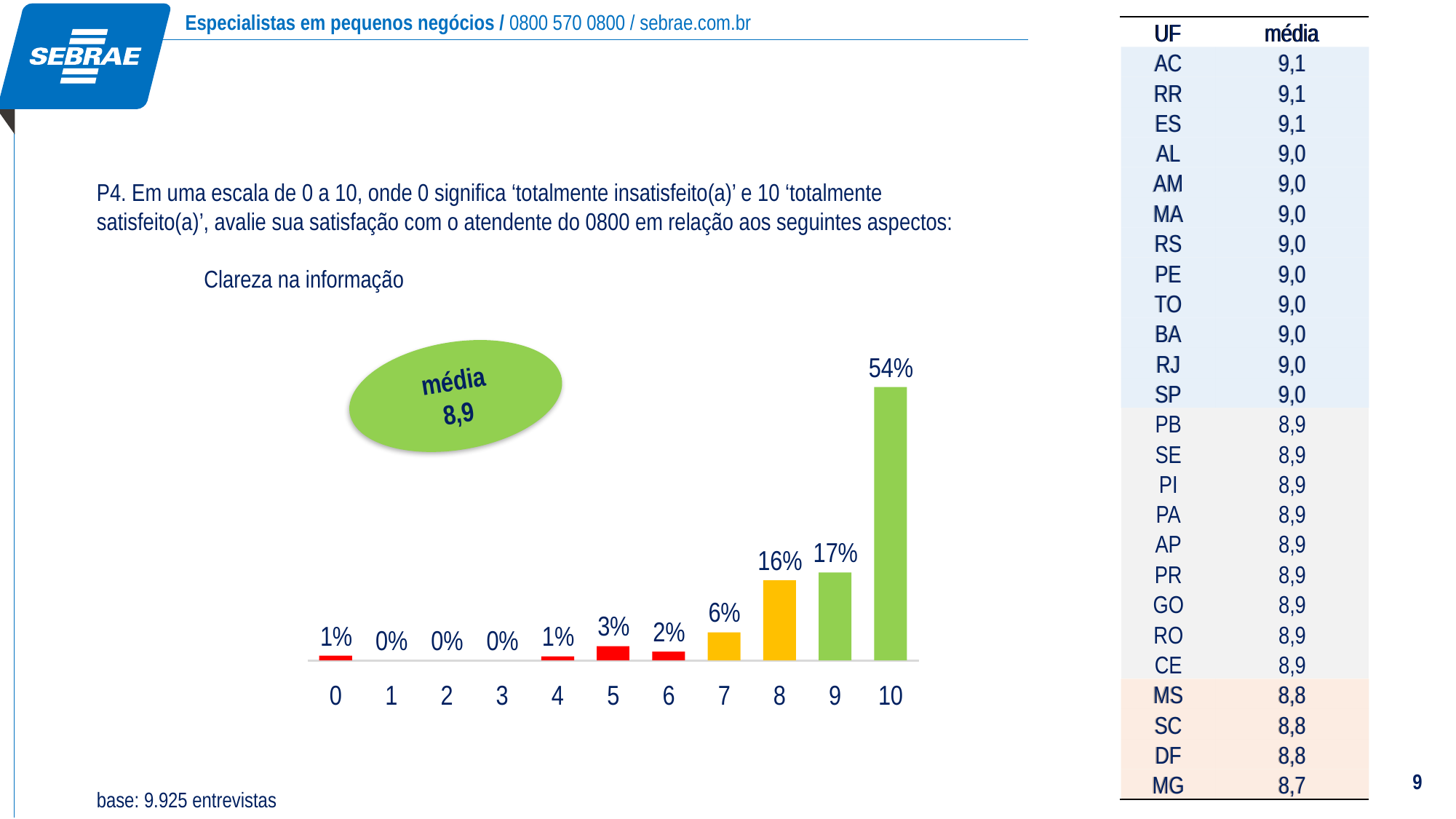

| UF | média |
| --- | --- |
| AC | 9,1 |
| RR | 9,1 |
| ES | 9,1 |
| AL | 9,0 |
| AM | 9,0 |
| MA | 9,0 |
| RS | 9,0 |
| PE | 9,0 |
| TO | 9,0 |
| BA | 9,0 |
| RJ | 9,0 |
| SP | 9,0 |
| PB | 8,9 |
| SE | 8,9 |
| PI | 8,9 |
| PA | 8,9 |
| AP | 8,9 |
| PR | 8,9 |
| GO | 8,9 |
| RO | 8,9 |
| CE | 8,9 |
| MS | 8,8 |
| SC | 8,8 |
| DF | 8,8 |
| MG | 8,7 |
| UF | média |
| --- | --- |
| AC | 9,1 |
| RR | 9,1 |
| ES | 9,1 |
| AL | 9,0 |
| AM | 9,0 |
| MA | 9,0 |
| RS | 9,0 |
| PE | 9,0 |
| TO | 9,0 |
| BA | 9,0 |
| RJ | 9,0 |
| SP | 9,0 |
| PB | 8,9 |
| SE | 8,9 |
| PI | 8,9 |
| PA | 8,9 |
| AP | 8,9 |
| PR | 8,9 |
| GO | 8,9 |
| RO | 8,9 |
| CE | 8,9 |
| MS | 8,8 |
| SC | 8,8 |
| DF | 8,8 |
| MG | 8,7 |
P4. Em uma escala de 0 a 10, onde 0 significa ‘totalmente insatisfeito(a)’ e 10 ‘totalmente satisfeito(a)’, avalie sua satisfação com o atendente do 0800 em relação aos seguintes aspectos:
Clareza na informação
média
8,9
54%

17%

9
10
16%

6%

7
8
3%
2%
1%
1%
0%
0%
0%

0
1
2
3
4
5
6

9
base: 9.925 entrevistas